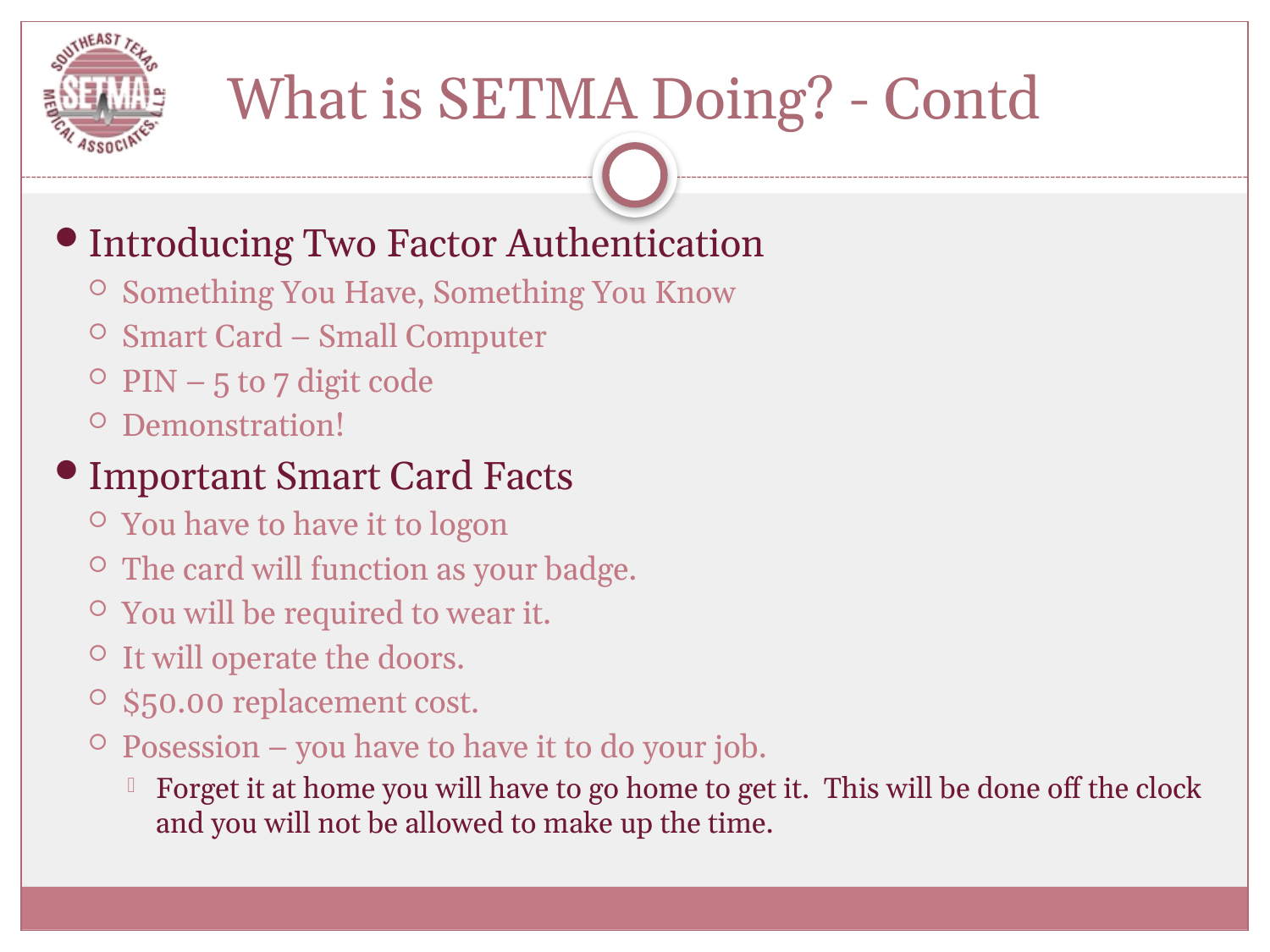

# What is SETMA Doing? - Contd
Introducing Two Factor Authentication
Something You Have, Something You Know
Smart Card – Small Computer
PIN – 5 to 7 digit code
Demonstration!
Important Smart Card Facts
You have to have it to logon
The card will function as your badge.
You will be required to wear it.
It will operate the doors.
$50.00 replacement cost.
Posession – you have to have it to do your job.
Forget it at home you will have to go home to get it.  This will be done off the clock and you will not be allowed to make up the time.